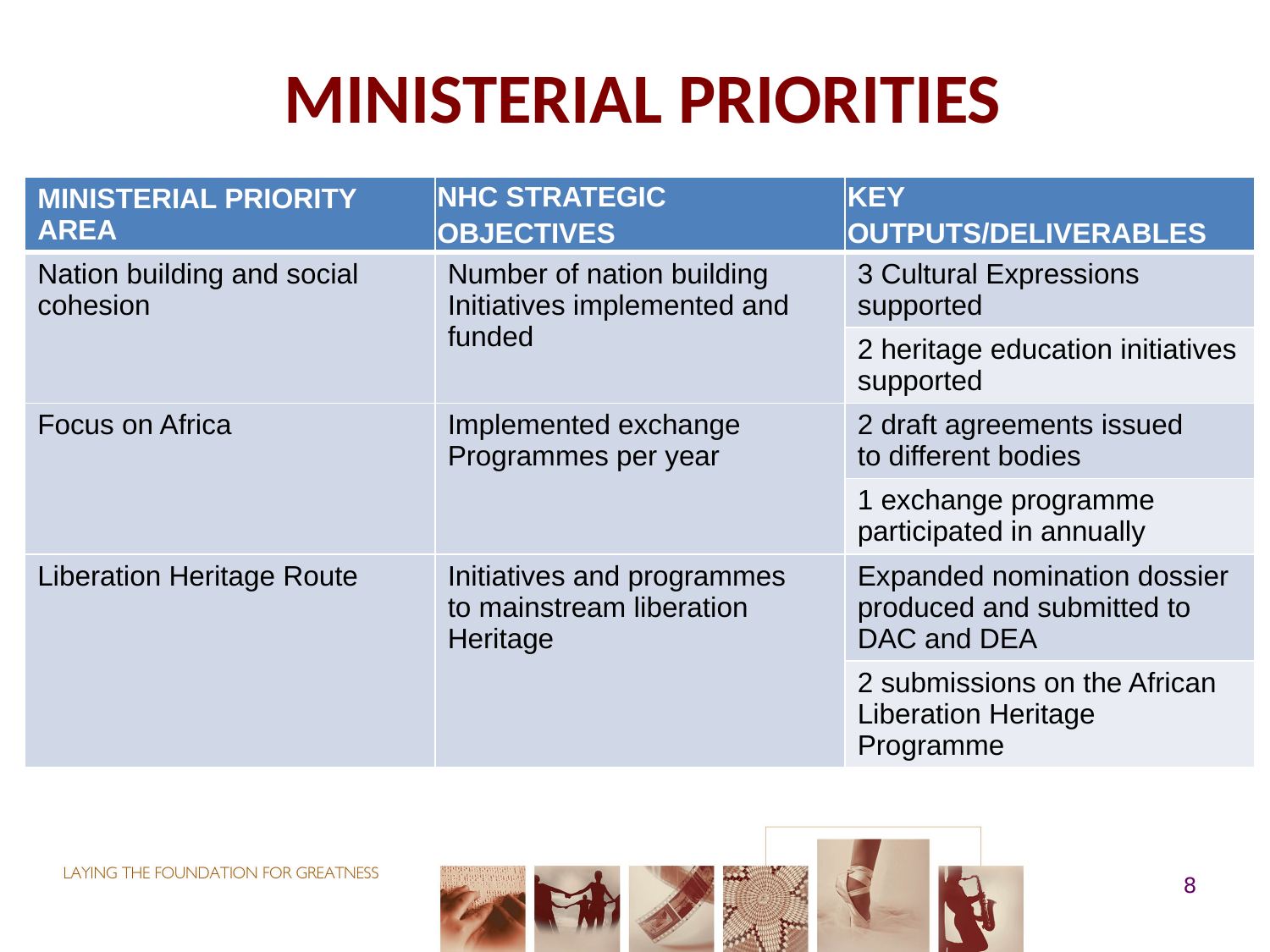

# MINISTERIAL PRIORITIES
| MINISTERIAL PRIORITY AREA | NHC STRATEGIC OBJECTIVES | KEY OUTPUTS/DELIVERABLES |
| --- | --- | --- |
| Nation building and social cohesion | Number of nation building Initiatives implemented and funded | 3 Cultural Expressions supported |
|  |  | 2 heritage education initiatives supported |
| Focus on Africa | Implemented exchange Programmes per year | 2 draft agreements issued to different bodies |
|  |  | 1 exchange programme participated in annually |
| Liberation Heritage Route | Initiatives and programmes to mainstream liberation Heritage | Expanded nomination dossier produced and submitted to DAC and DEA |
|  |  | 2 submissions on the African Liberation Heritage Programme |
8